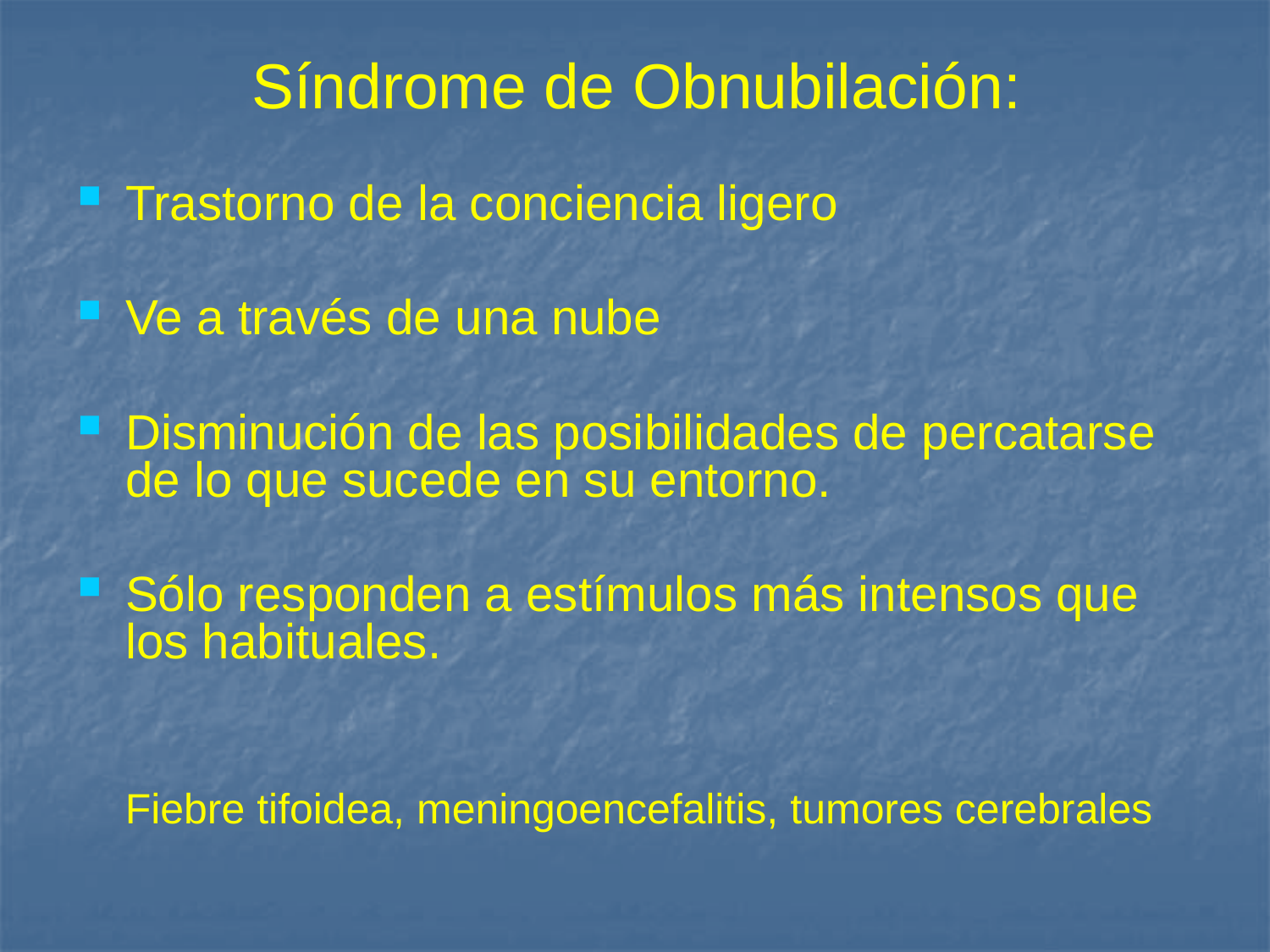

# Síndrome de Obnubilación:
Trastorno de la conciencia ligero

Ve a través de una nube

Disminución de las posibilidades de percatarse de lo que sucede en su entorno.

Sólo responden a estímulos más intensos que los habituales.

    Fiebre tifoidea, meningoencefalitis, tumores cerebrales